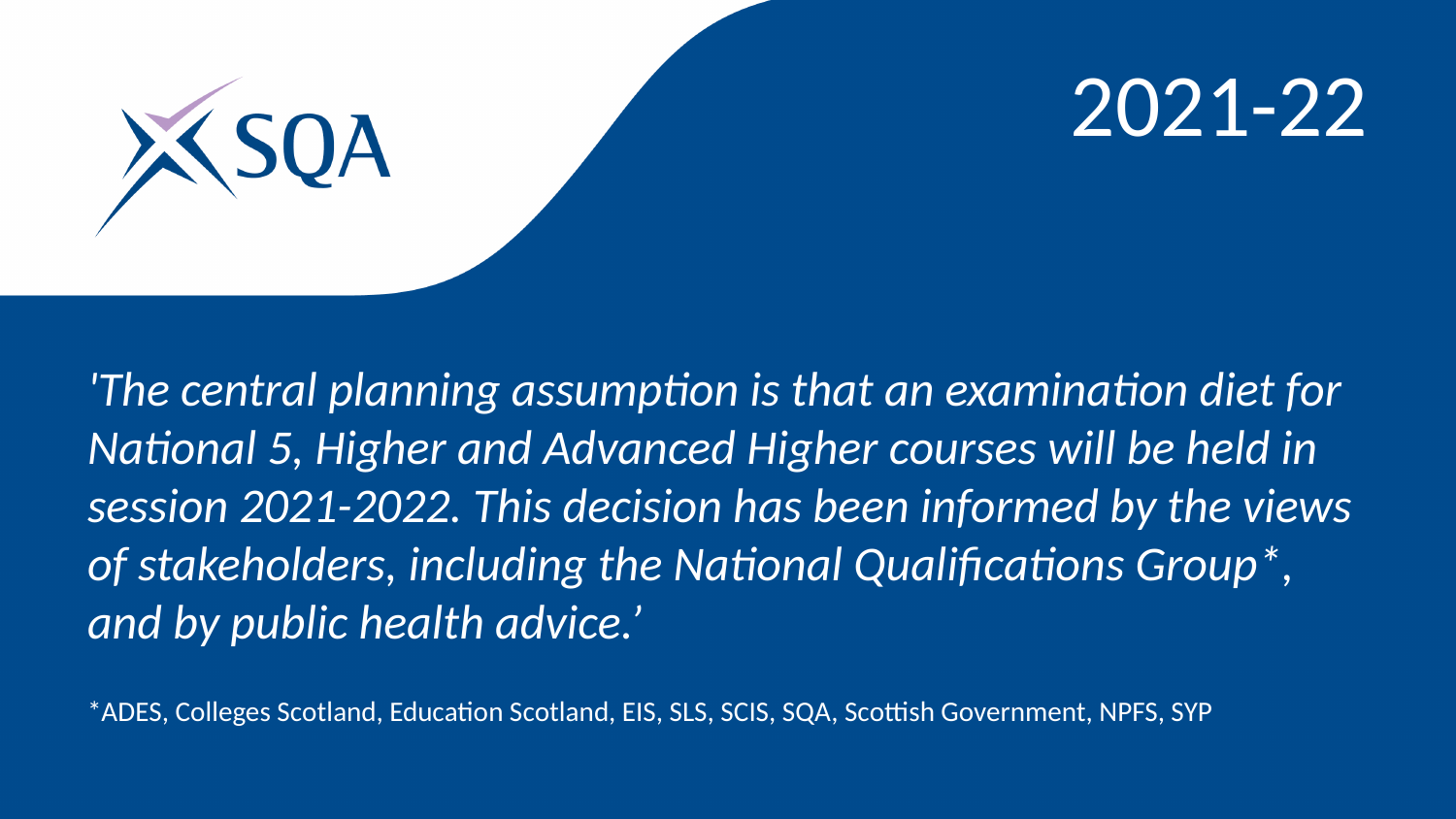

# 2021-22

'The central planning assumption is that an examination diet for National 5, Higher and Advanced Higher courses will be held in session 2021-2022. This decision has been informed by the views of stakeholders, including the National Qualifications Group*, and by public health advice.’

*ADES, Colleges Scotland, Education Scotland, EIS, SLS, SCIS, SQA, Scottish Government, NPFS, SYP